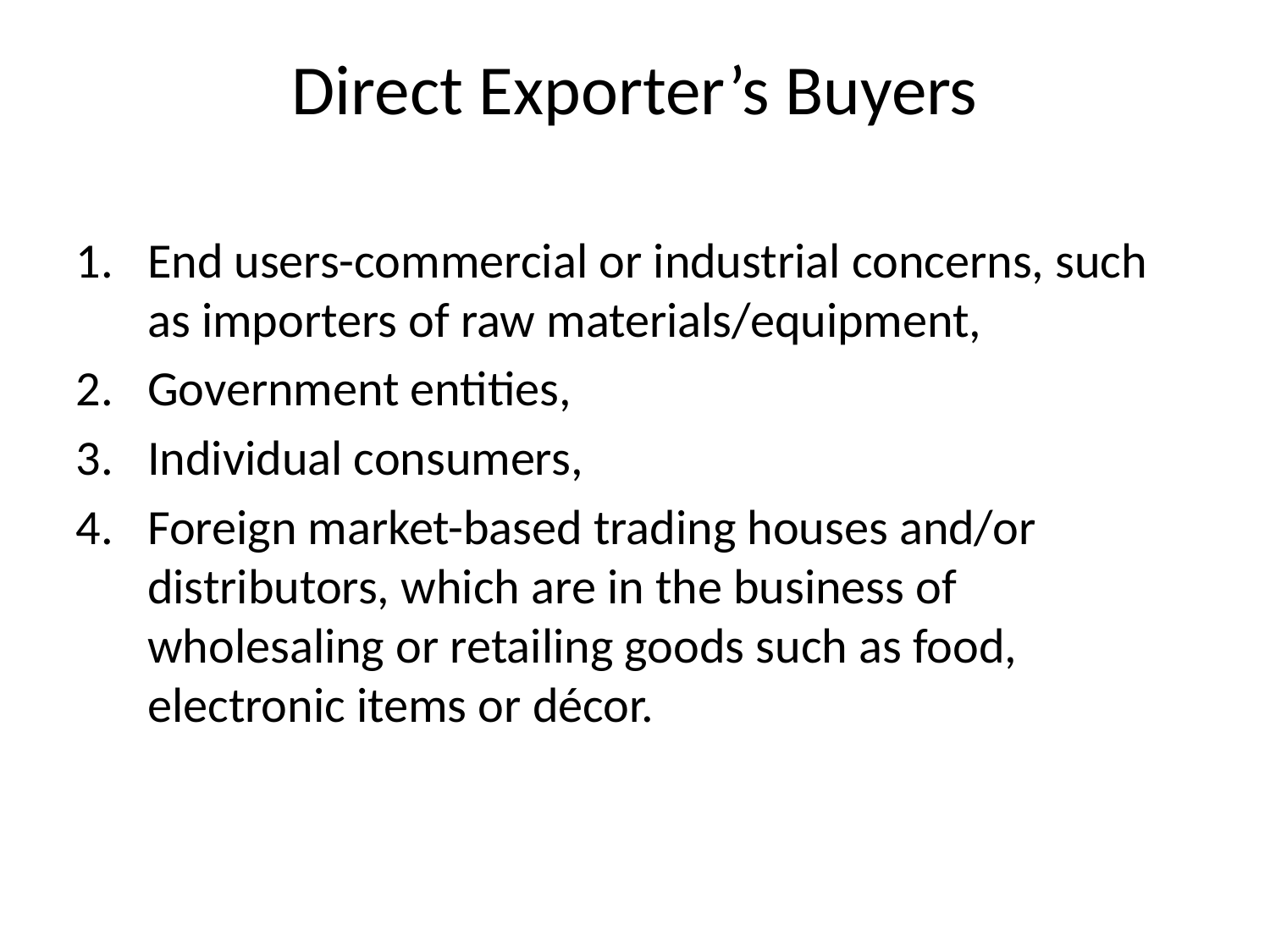

# Direct Exporter’s Buyers
End users-commercial or industrial concerns, such as importers of raw materials/equipment,
Government entities,
Individual consumers,
Foreign market-based trading houses and/or distributors, which are in the business of wholesaling or retailing goods such as food, electronic items or décor.